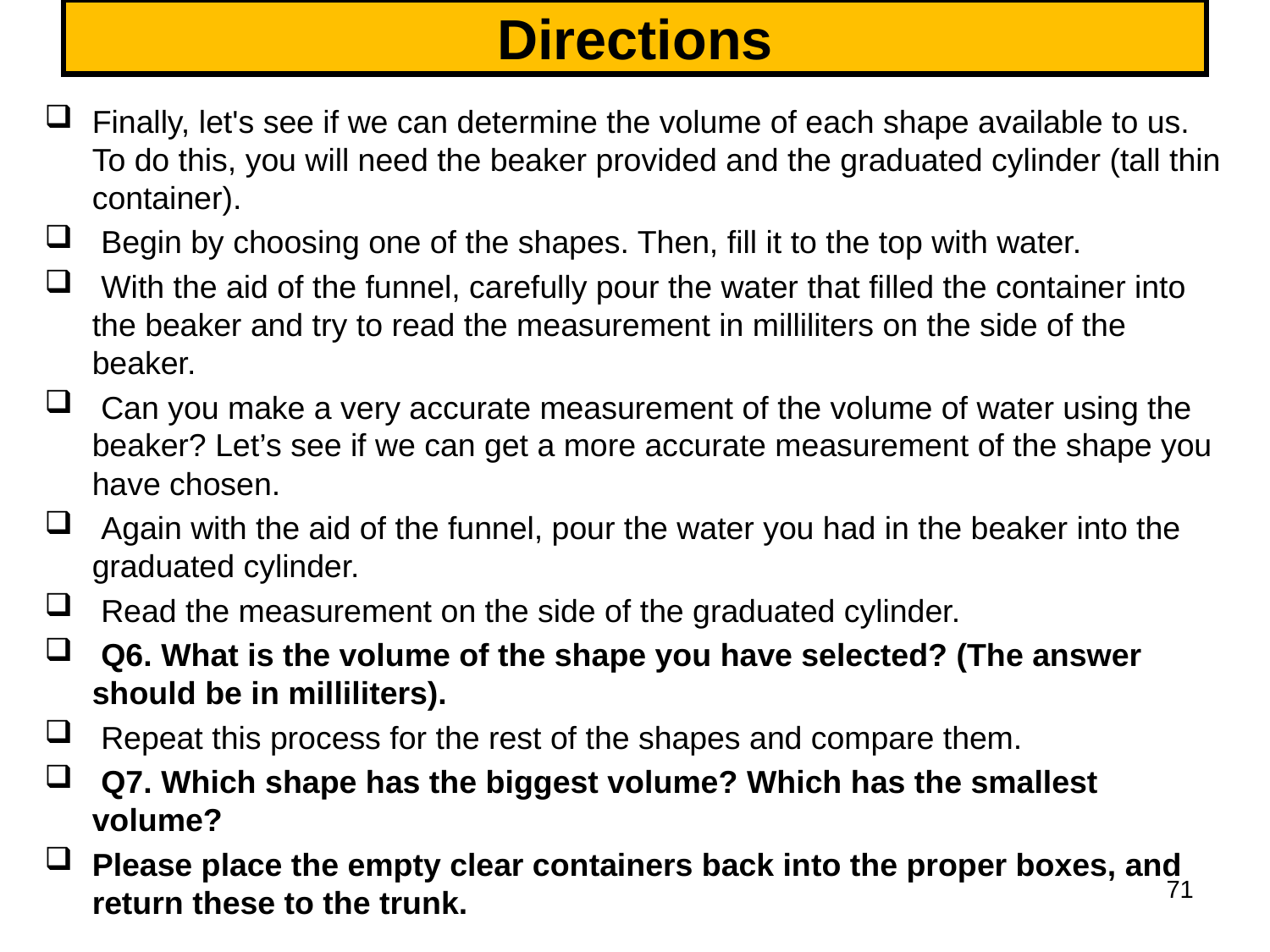

# Directions
Finally, let's see if we can determine the volume of each shape available to us. To do this, you will need the beaker provided and the graduated cylinder (tall thin container).
 Begin by choosing one of the shapes. Then, fill it to the top with water.
 With the aid of the funnel, carefully pour the water that filled the container into the beaker and try to read the measurement in milliliters on the side of the beaker.
 Can you make a very accurate measurement of the volume of water using the beaker? Let’s see if we can get a more accurate measurement of the shape you have chosen.
 Again with the aid of the funnel, pour the water you had in the beaker into the graduated cylinder.
 Read the measurement on the side of the graduated cylinder.
 Q6. What is the volume of the shape you have selected? (The answer should be in milliliters).
 Repeat this process for the rest of the shapes and compare them.
 Q7. Which shape has the biggest volume? Which has the smallest volume?
Please place the empty clear containers back into the proper boxes, and return these to the trunk.

71